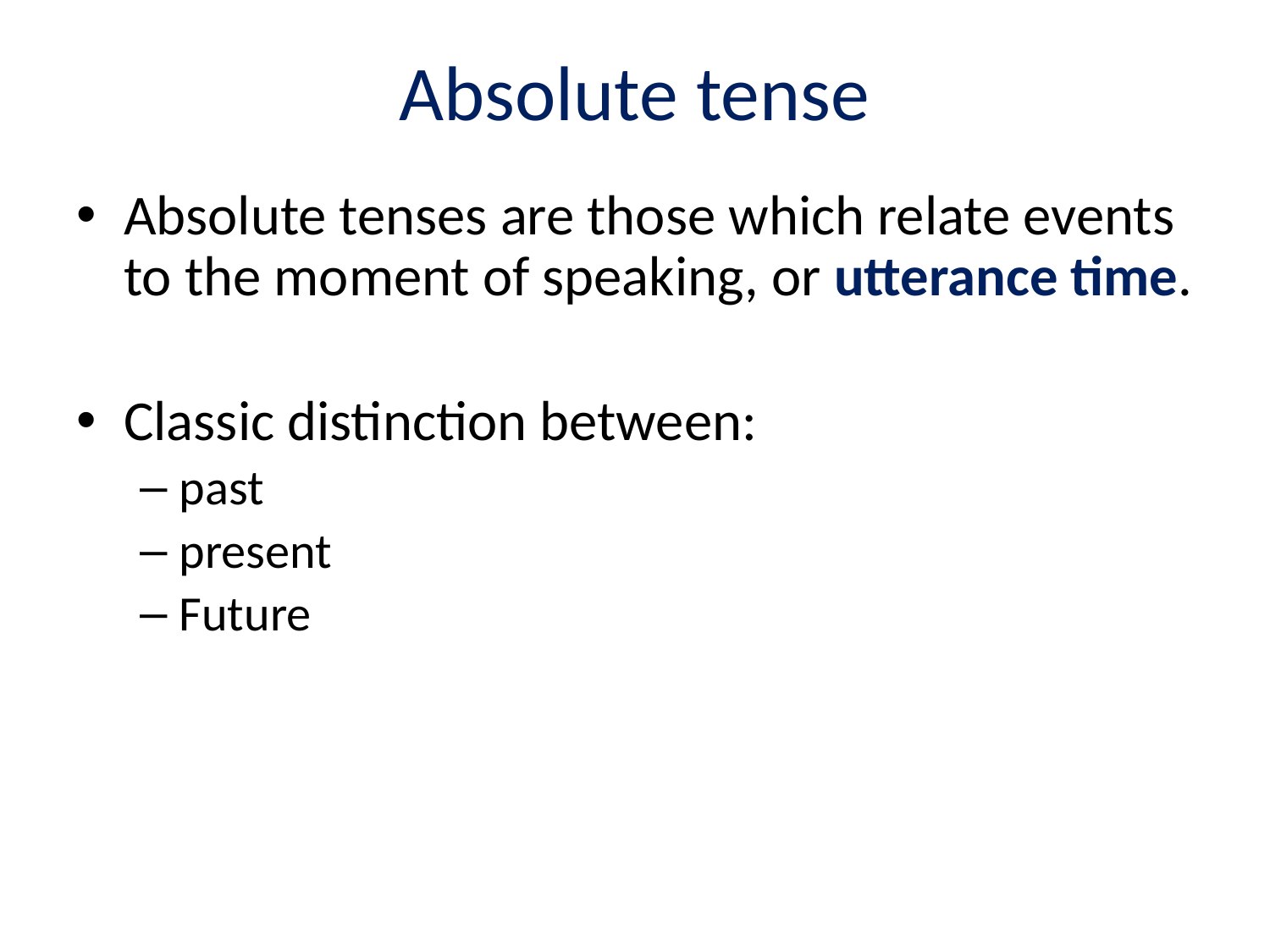

# Absolute tense
Absolute tenses are those which relate events to the moment of speaking, or utterance time.

Classic distinction between:
past
present
Future